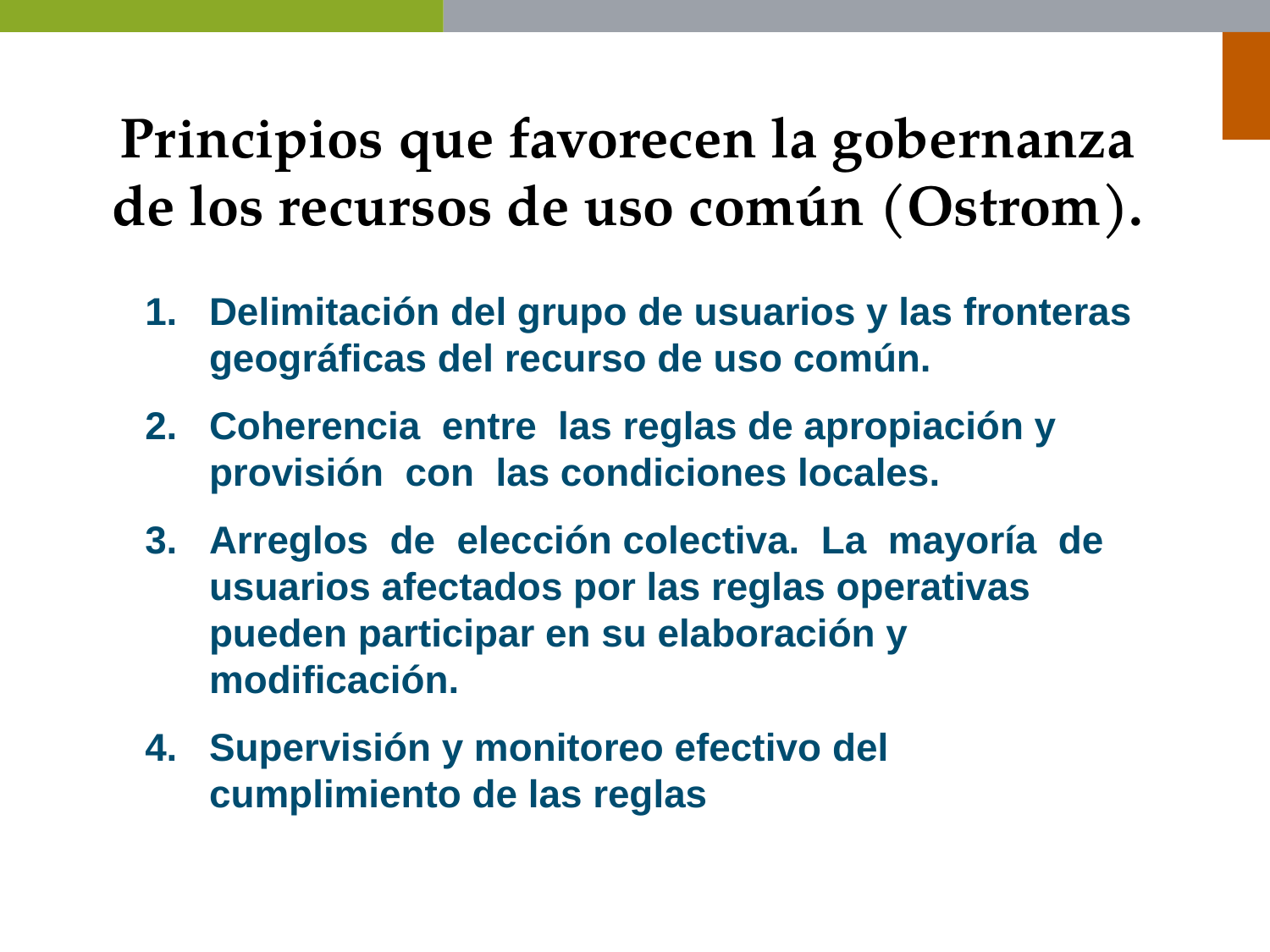

# Principios que favorecen la gobernanza de los recursos de uso común (Ostrom).
Delimitación del grupo de usuarios y las fronteras geográficas del recurso de uso común.
Coherencia  entre  las reglas de apropiación y provisión  con  las condiciones locales.
Arreglos  de  elección colectiva.  La  mayoría  de usuarios afectados por las reglas operativas pueden participar en su elaboración y modificación.
Supervisión y monitoreo efectivo del cumplimiento de las reglas